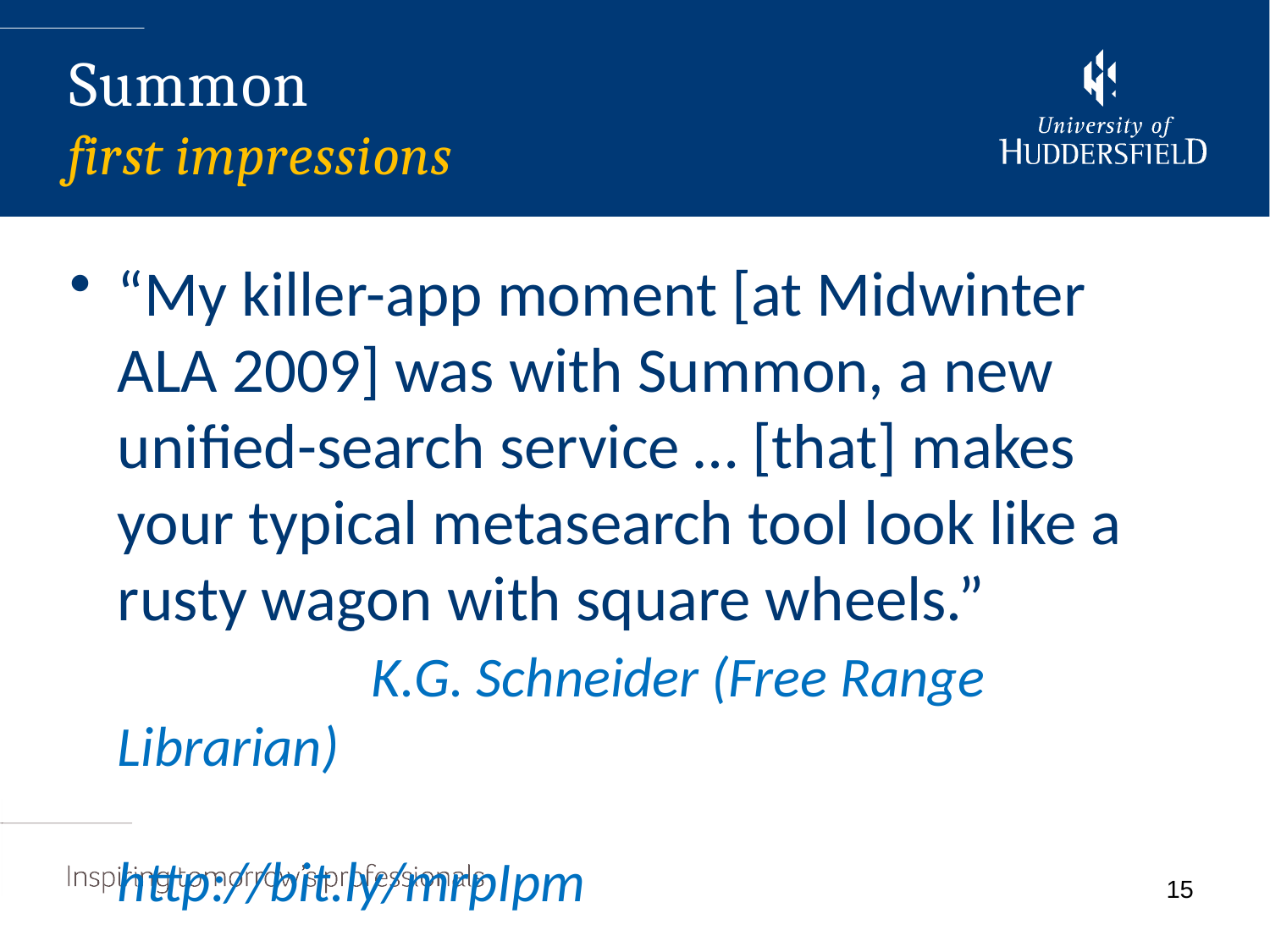

Summon
first impressions
“My killer-app moment [at Midwinter ALA 2009] was with Summon, a new unified-search service … [that] makes your typical metasearch tool look like a rusty wagon with square wheels.”
		K.G. Schneider (Free Range Librarian)
					http://bit.ly/mrpIpm

15